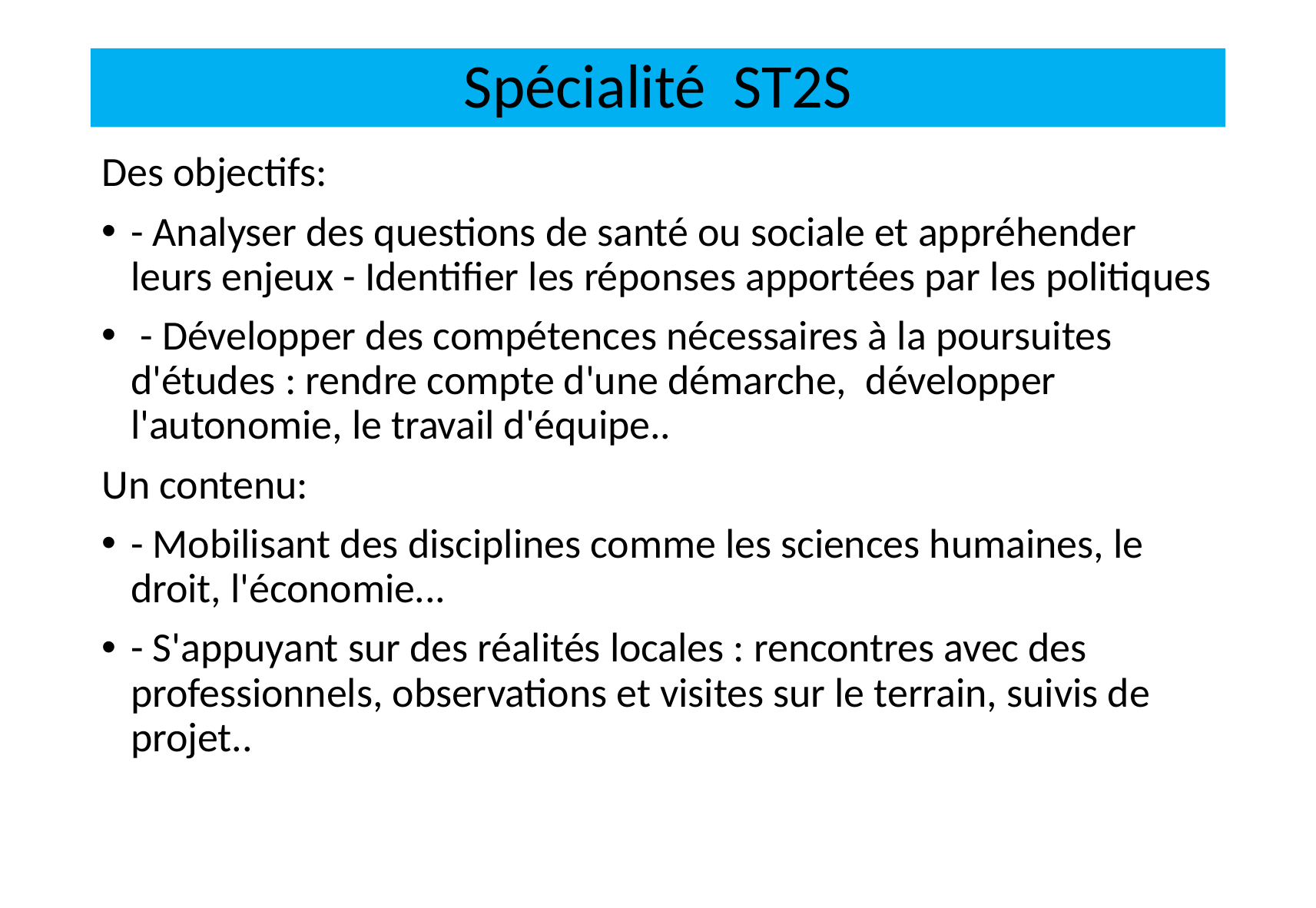

# Spécialité  ST2S
Des objectifs:
- Analyser des questions de santé ou sociale et appréhender leurs enjeux - Identifier les réponses apportées par les politiques
 - Développer des compétences nécessaires à la poursuites d'études : rendre compte d'une démarche,  développer l'autonomie, le travail d'équipe..
Un contenu:
- Mobilisant des disciplines comme les sciences humaines, le droit, l'économie...
- S'appuyant sur des réalités locales : rencontres avec des professionnels, observations et visites sur le terrain, suivis de projet..